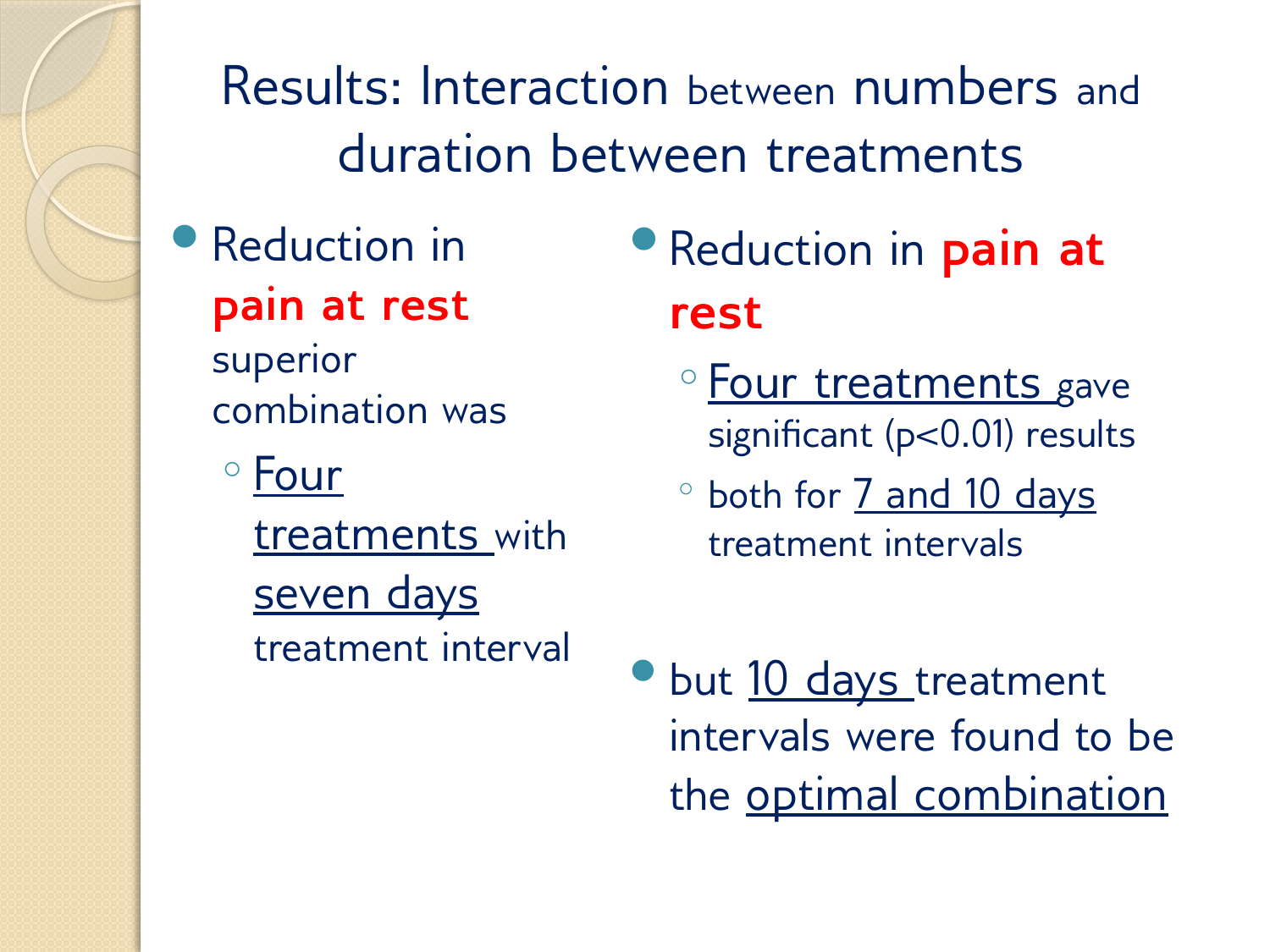

# Results: Interaction between numbers and duration between treatments
Reduction in pain at rest       superior combination was
Four treatments with seven days treatment interval
Reduction in pain at rest
Four treatments gave significant (p<0.01) results
both for 7 and 10 days treatment intervals

but 10 days treatment intervals were found to be the optimal combination